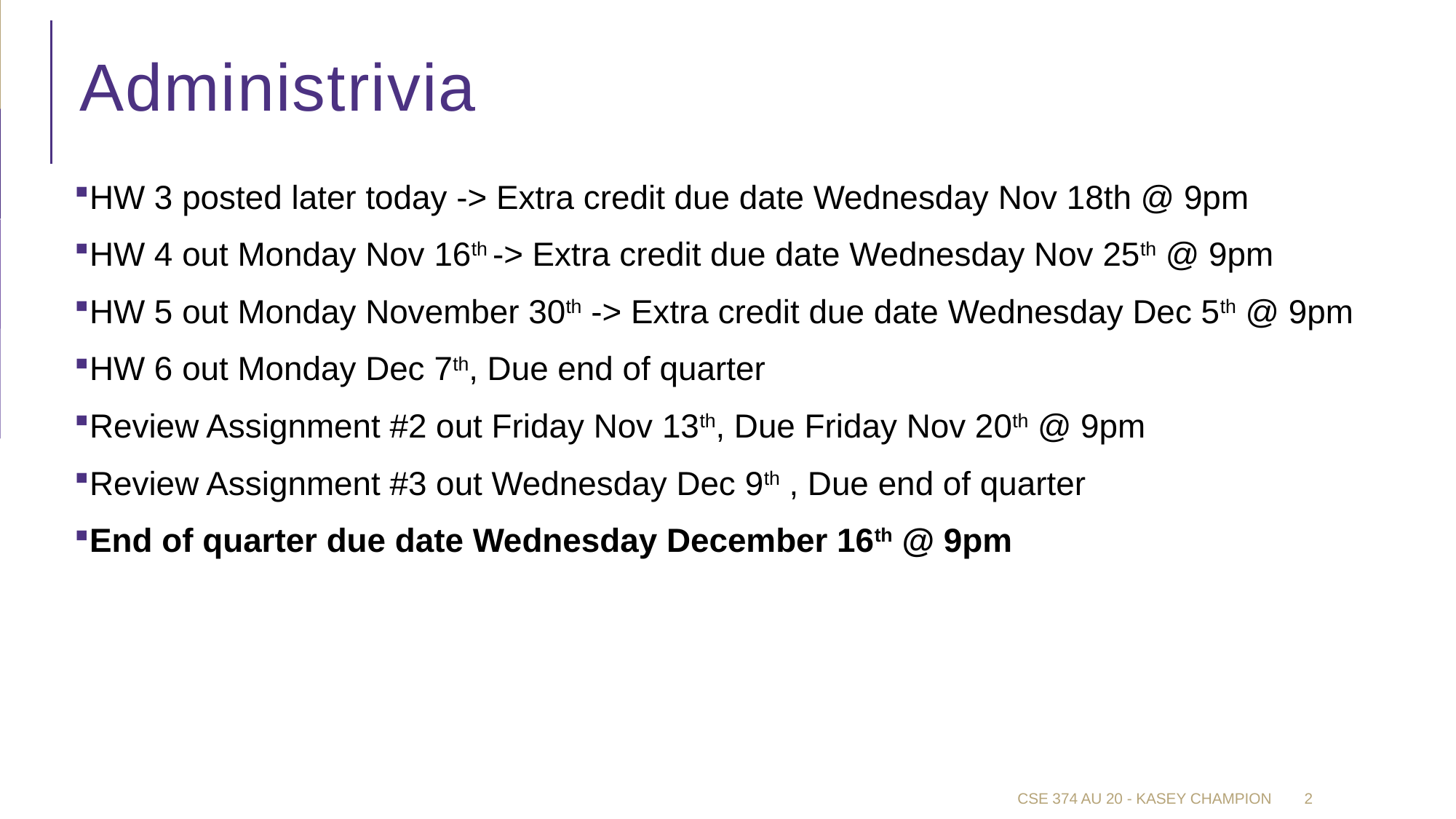

# Administrivia
HW 3 posted later today -> Extra credit due date Wednesday Nov 18th @ 9pm
HW 4 out Monday Nov 16th -> Extra credit due date Wednesday Nov 25th @ 9pm
HW 5 out Monday November 30th -> Extra credit due date Wednesday Dec 5th @ 9pm
HW 6 out Monday Dec 7th, Due end of quarter
Review Assignment #2 out Friday Nov 13th, Due Friday Nov 20th @ 9pm
Review Assignment #3 out Wednesday Dec 9th , Due end of quarter
End of quarter due date Wednesday December 16th @ 9pm
CSE 374 au 20 - Kasey Champion
2